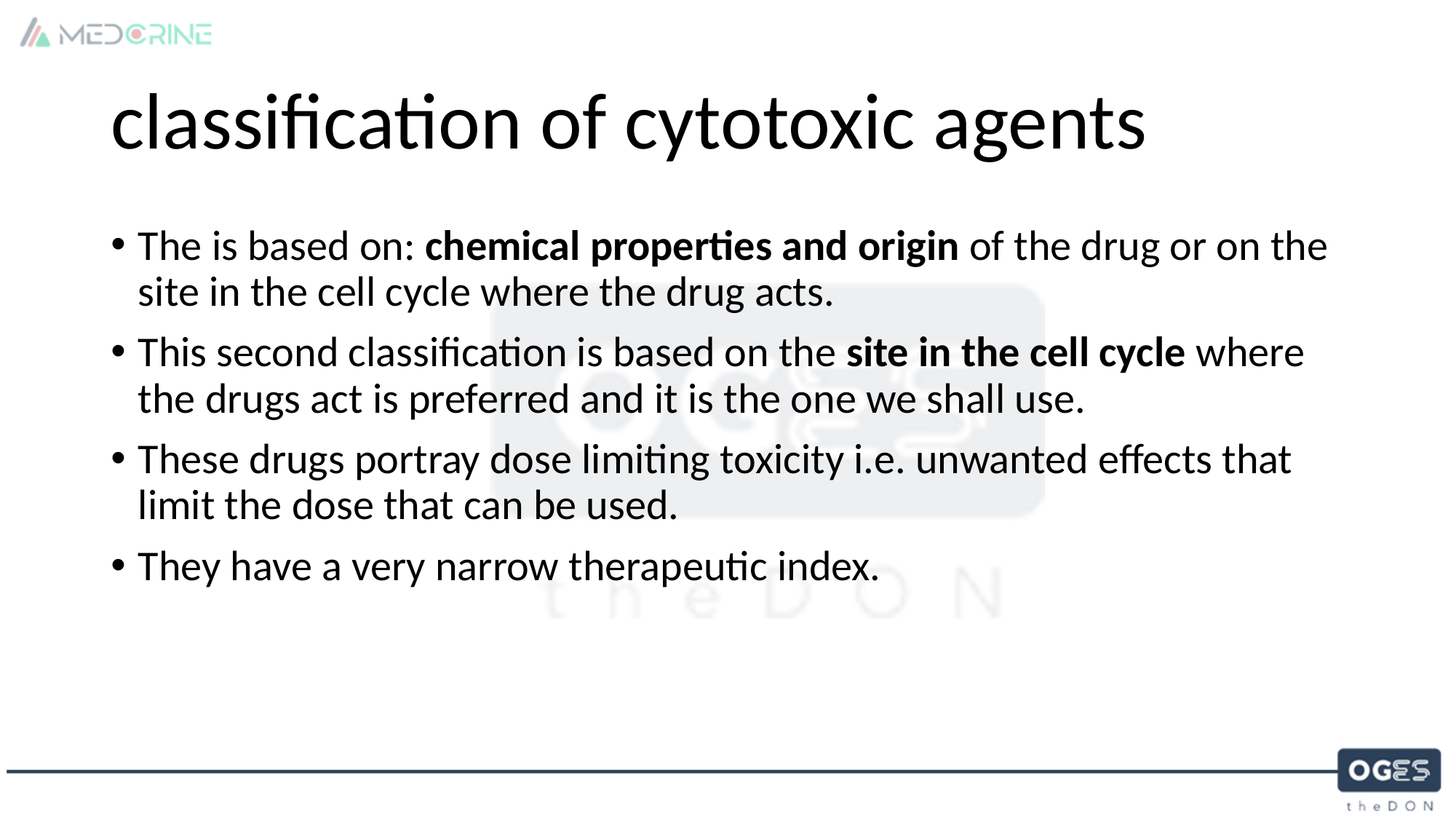

# classification of cytotoxic agents
The is based on: chemical properties and origin of the drug or on the site in the cell cycle where the drug acts.
This second classification is based on the site in the cell cycle where the drugs act is preferred and it is the one we shall use.
These drugs portray dose limiting toxicity i.e. unwanted effects that limit the dose that can be used.
They have a very narrow therapeutic index.